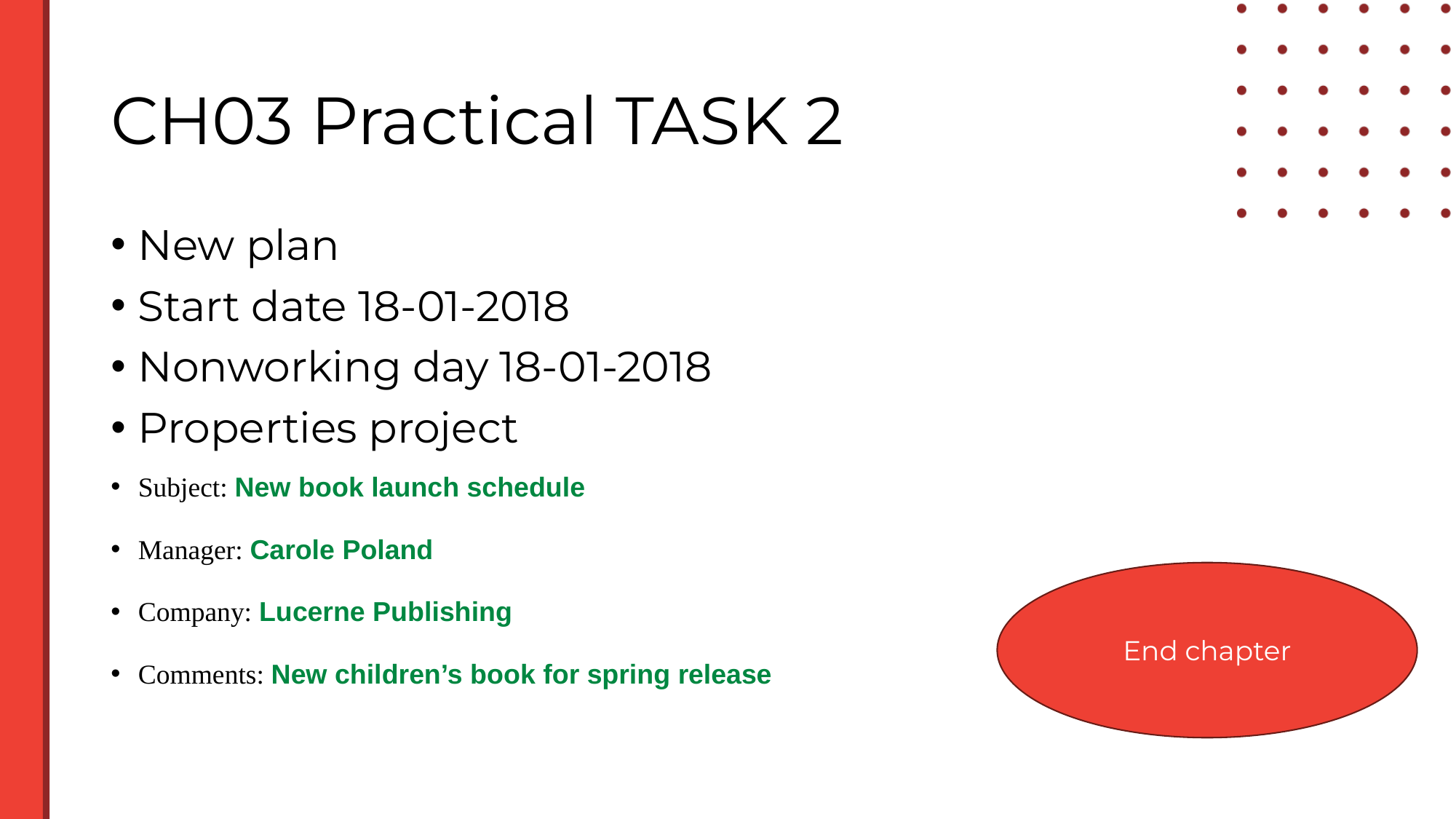

# CH03 Practical TASK 2
New plan
Start date 18-01-2018
Nonworking day 18-01-2018
Properties project
Subject: New book launch schedule
Manager: Carole Poland
Company: Lucerne Publishing
Comments: New children’s book for spring release

End chapter